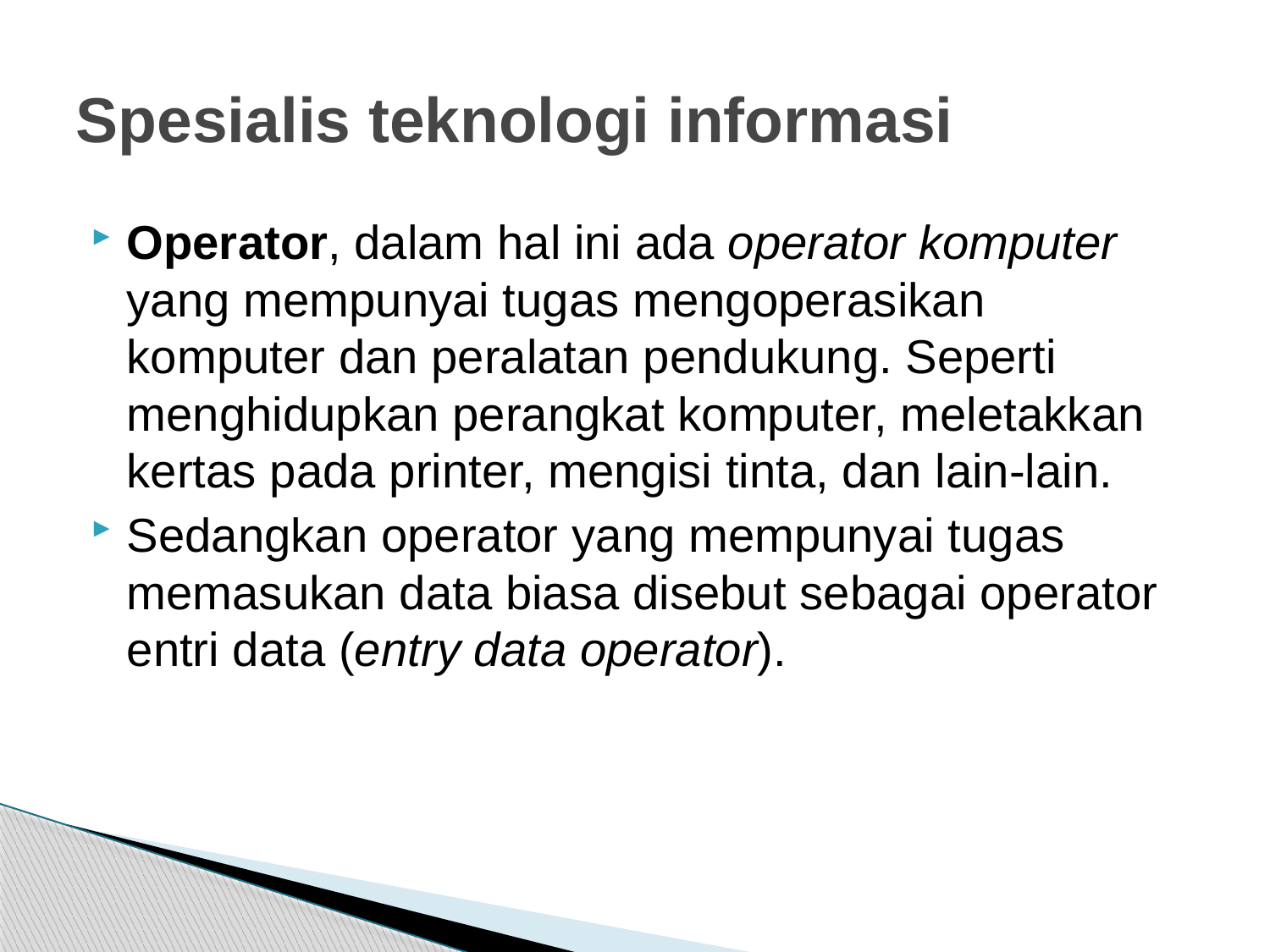

# Spesialis teknologi informasi
Operator, dalam hal ini ada operator komputer yang mempunyai tugas mengoperasikan komputer dan peralatan pendukung. Seperti menghidupkan perangkat komputer, meletakkan kertas pada printer, mengisi tinta, dan lain-lain.
Sedangkan operator yang mempunyai tugas memasukan data biasa disebut sebagai operator entri data (entry data operator).